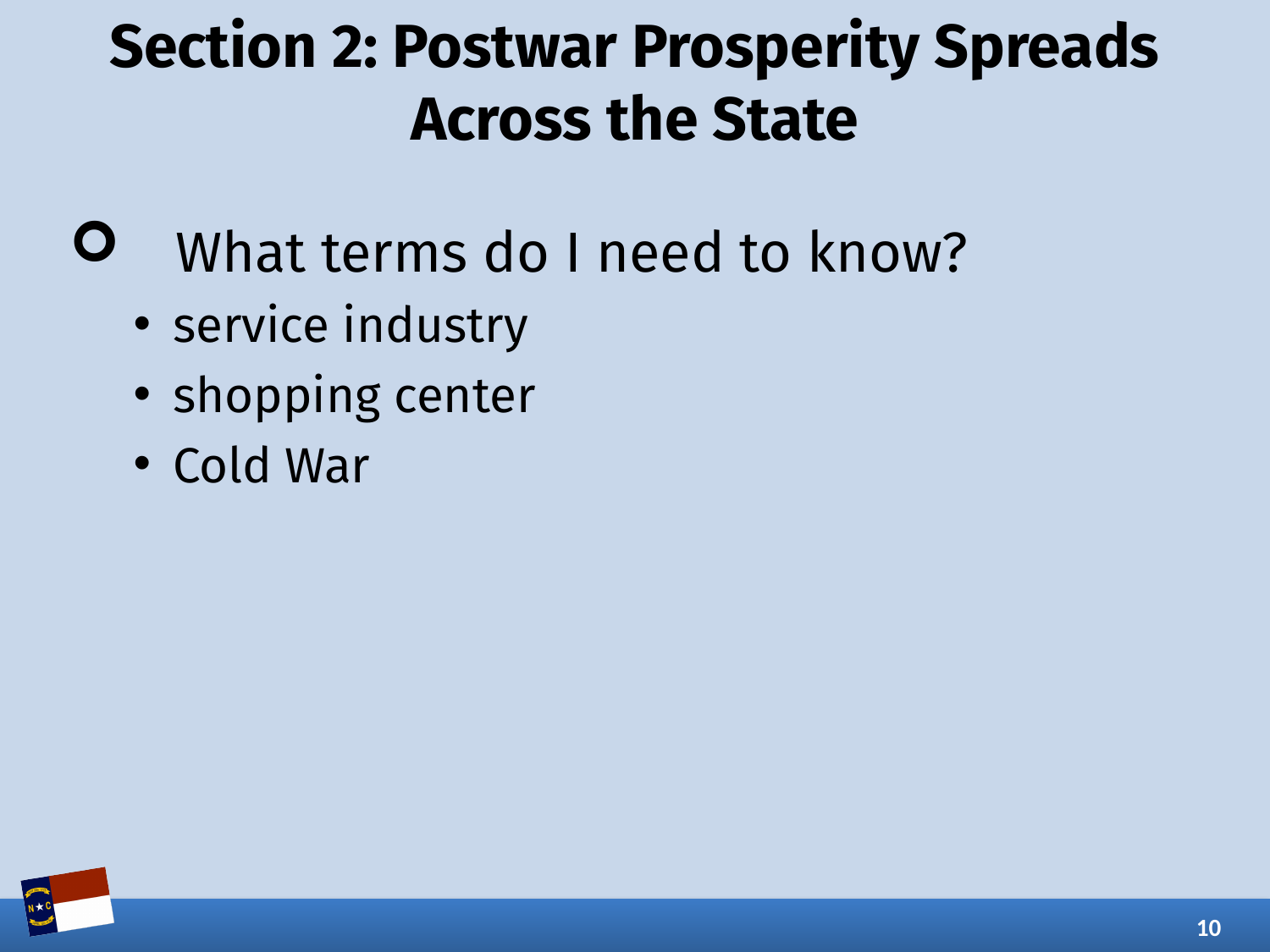

# Section 2: Postwar Prosperity Spreads Across the State
What terms do I need to know?
service industry
shopping center
Cold War
10